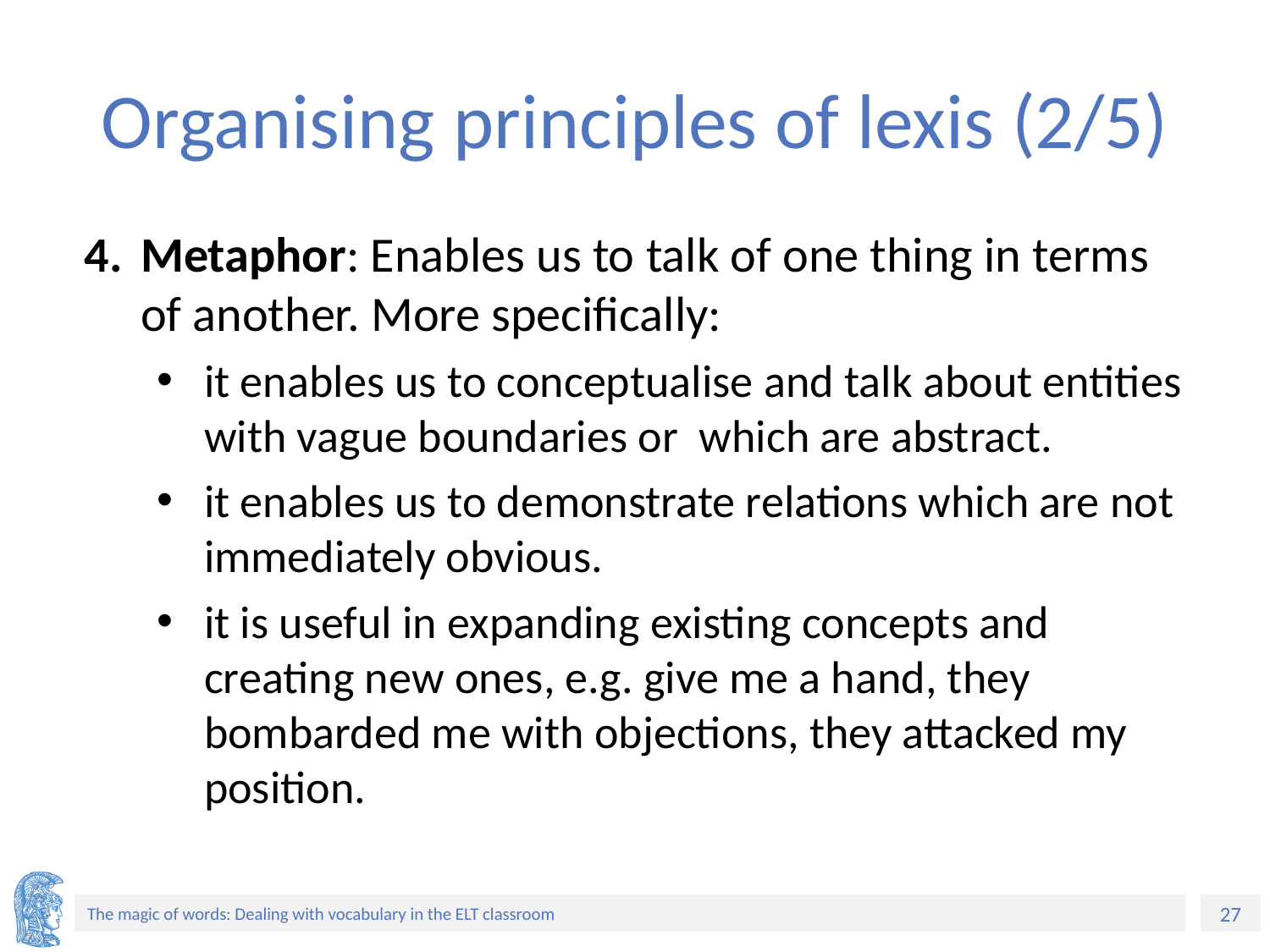

# Organising principles of lexis (2/5)
Metaphor: Enables us to talk of one thing in terms of another. More specifically:
it enables us to conceptualise and talk about entities with vague boundaries or  which are abstract.
it enables us to demonstrate relations which are not immediately obvious.
it is useful in expanding existing concepts and creating new ones, e.g. give me a hand, they bombarded me with objections, they attacked my position.